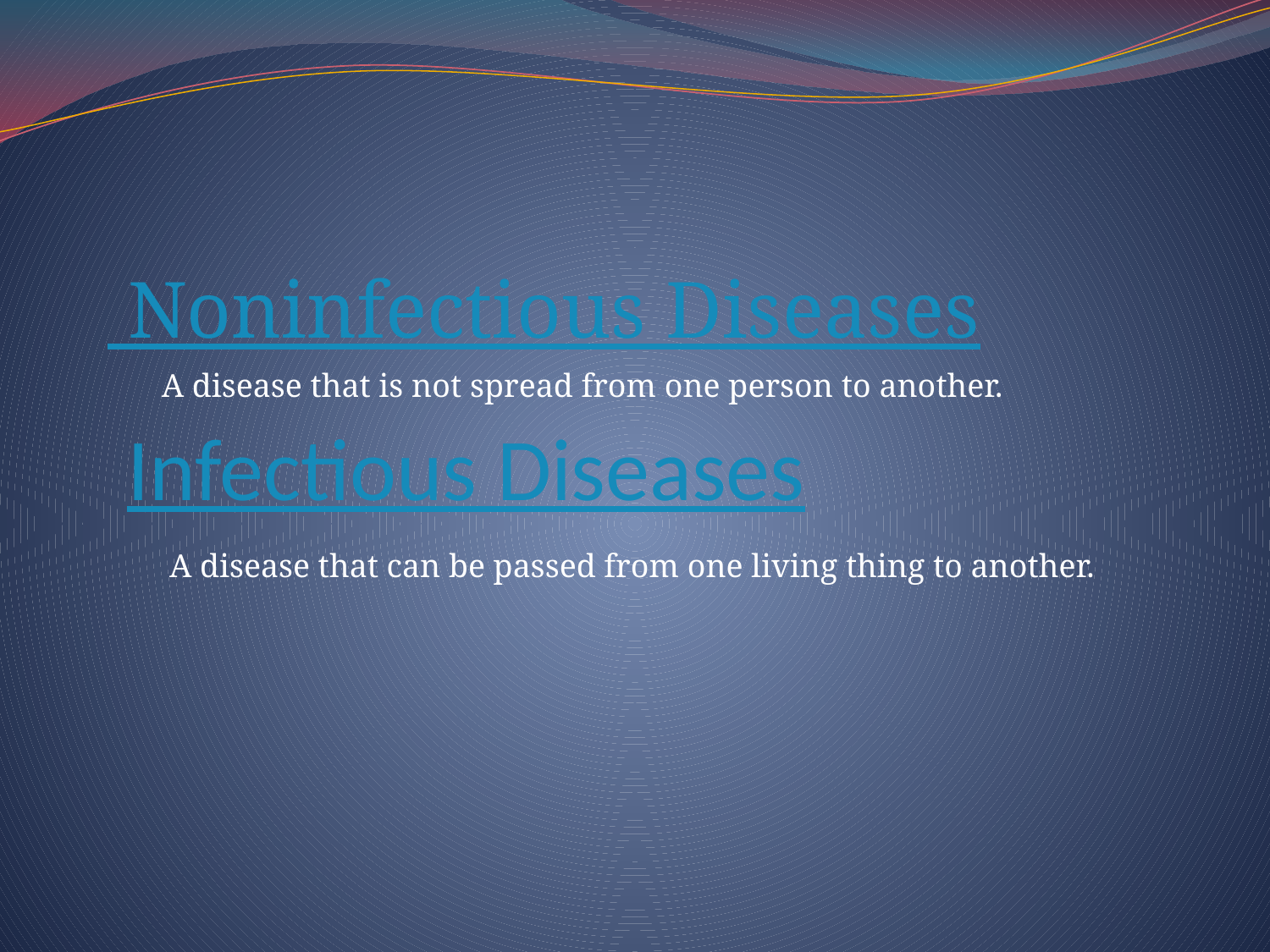

Noninfectious Diseases
A disease that is not spread from one person to another.
# Infectious Diseases
A disease that can be passed from one living thing to another.